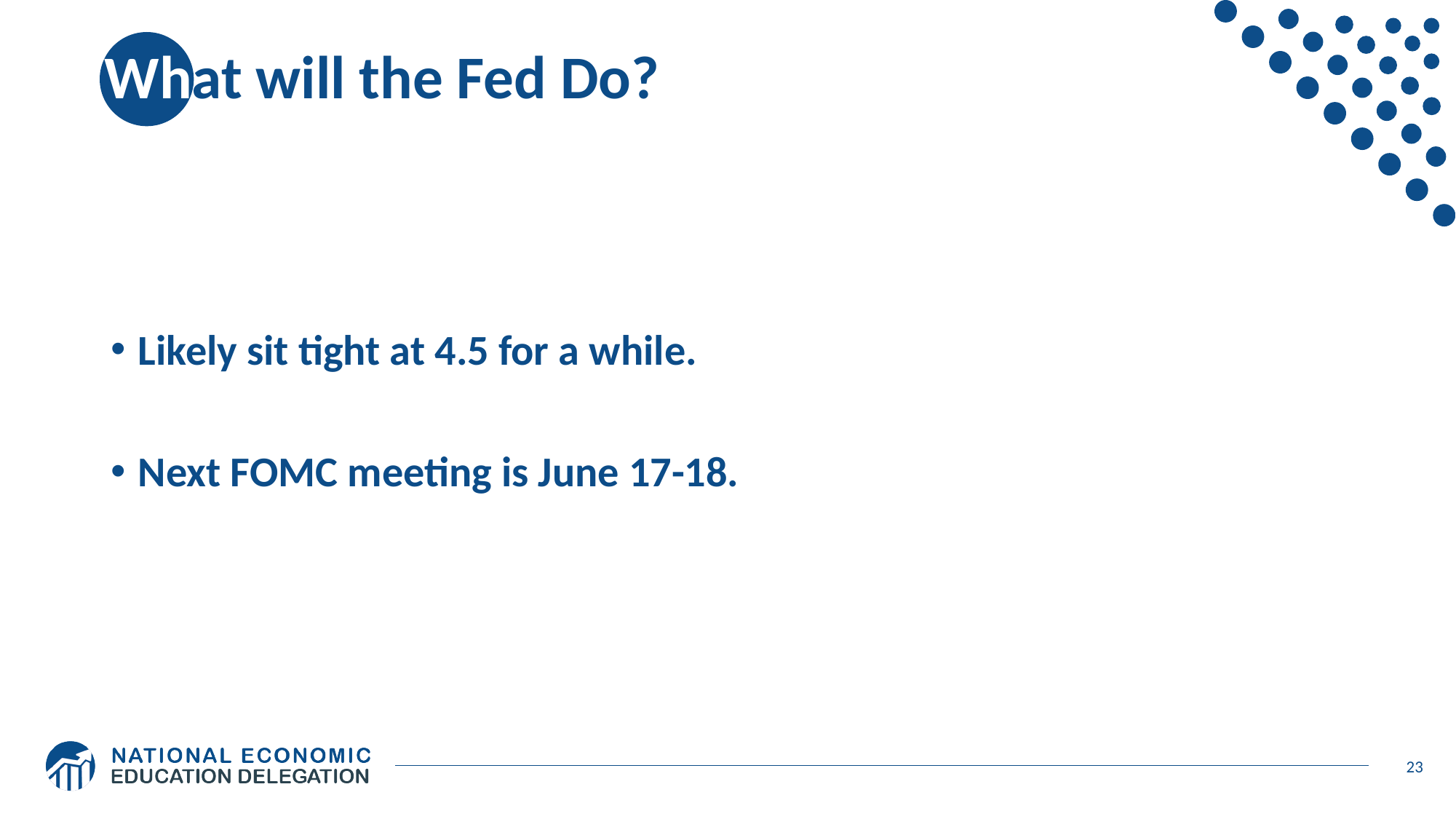

# What will the Fed Do?

Likely sit tight at 4.5 for a while.

Next FOMC meeting is June 17-18.

23